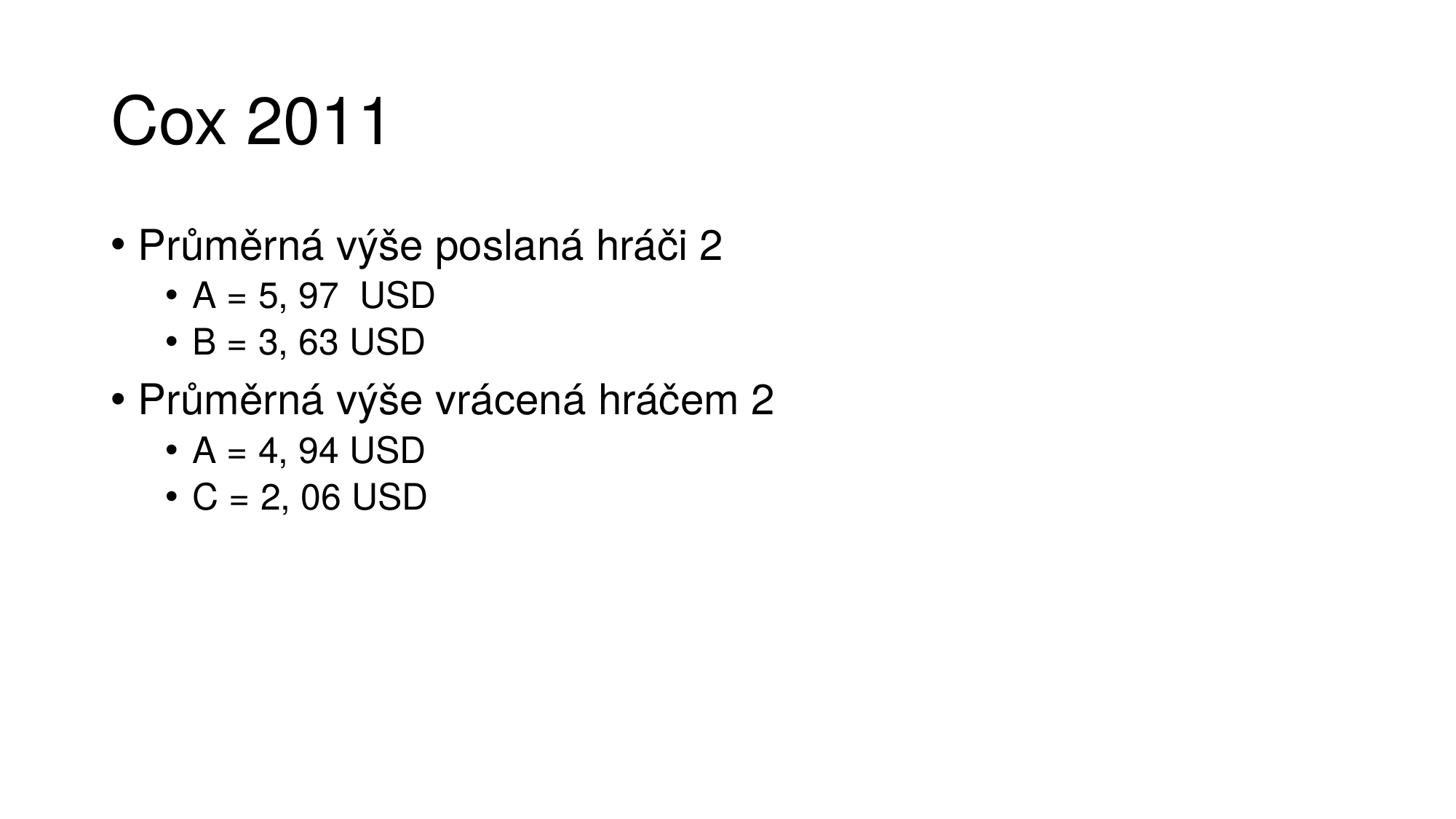

# Cox 2011
Průměrná výše poslaná hráči 2
A = 5, 97  USD
B = 3, 63 USD
Průměrná výše vrácená hráčem 2
A = 4, 94 USD
C = 2, 06 USD